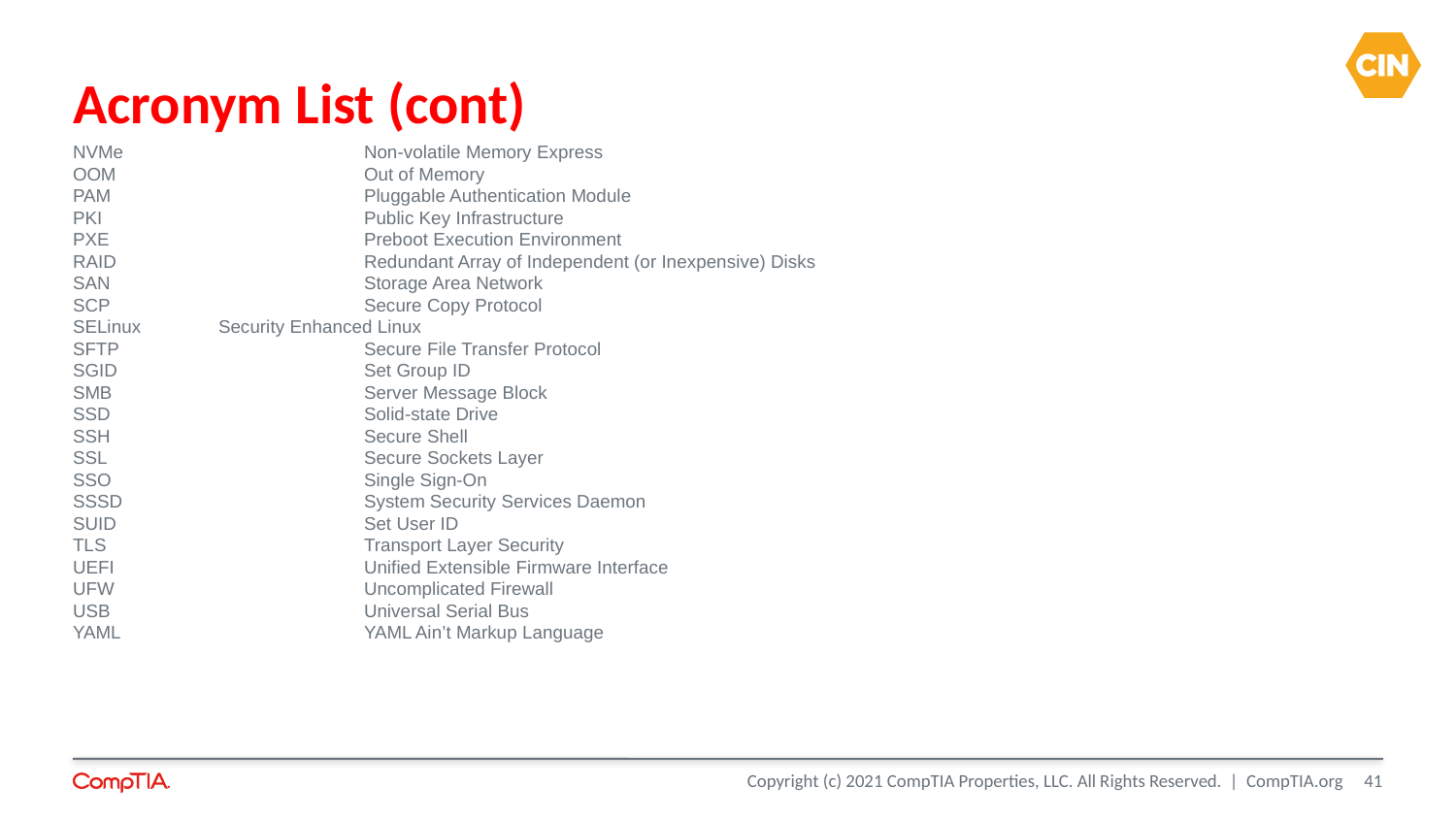

Acronym List (cont)
NVMe 		Non-volatile Memory Express
OOM 		Out of Memory
PAM 		Pluggable Authentication Module
PKI 		Public Key Infrastructure
PXE 		Preboot Execution Environment
RAID 		Redundant Array of Independent (or Inexpensive) Disks
SAN 		Storage Area Network
SCP 		Secure Copy Protocol
SELinux 	Security Enhanced Linux
SFTP 		Secure File Transfer Protocol
SGID 		Set Group ID
SMB 		Server Message Block
SSD 		Solid-state Drive
SSH 		Secure Shell
SSL 		Secure Sockets Layer
SSO 		Single Sign-On
SSSD 		System Security Services Daemon
SUID 		Set User ID
TLS 		Transport Layer Security
UEFI 		Unified Extensible Firmware Interface
UFW 		Uncomplicated Firewall
USB 		Universal Serial Bus
YAML 		YAML Ain’t Markup Language
41